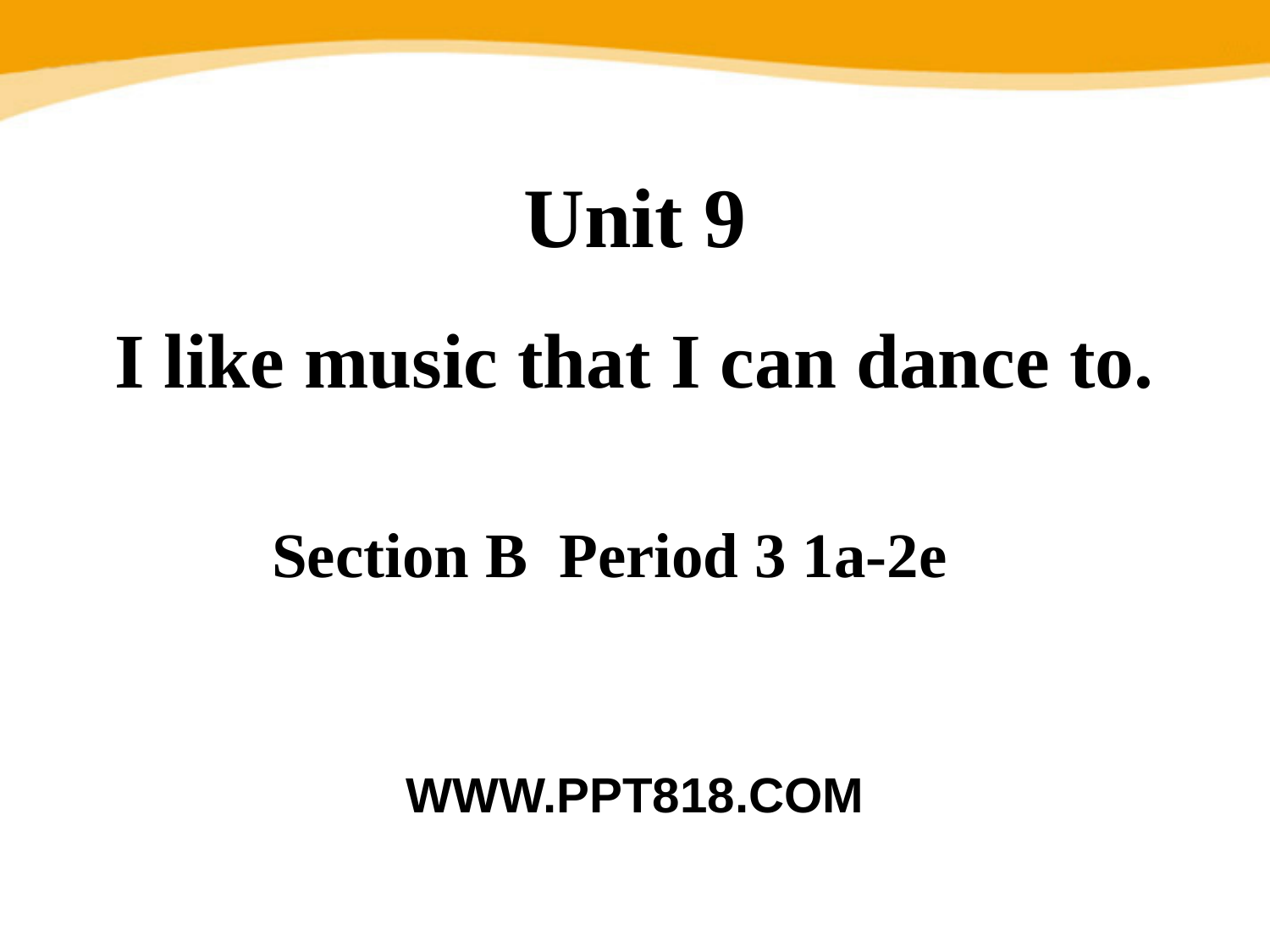

Unit 9
I like music that I can dance to.
Section B  Period 3 1a-2e
WWW.PPT818.COM